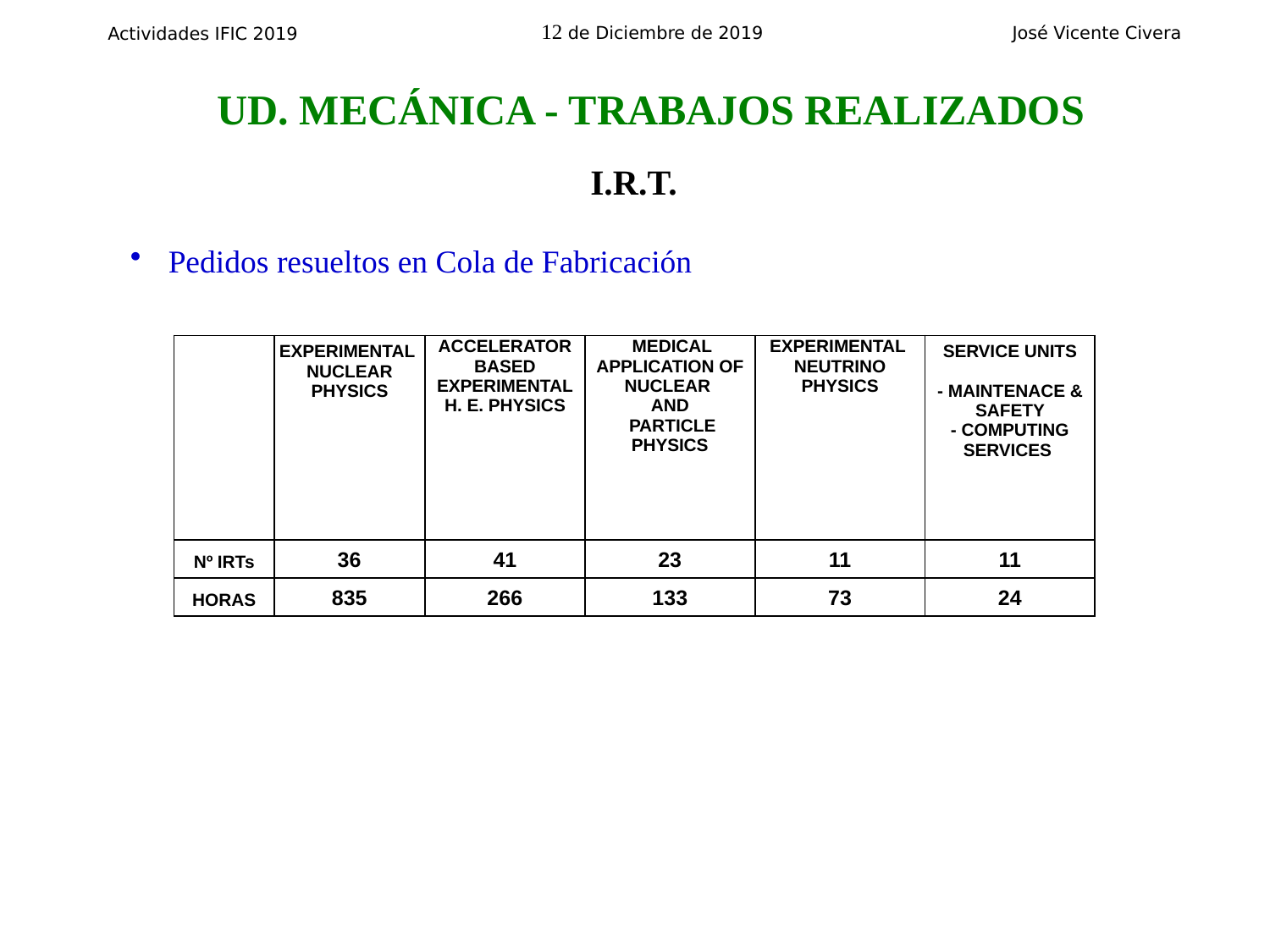

UD. MECÁNICA - TRABAJOS REALIZADOS

I.R.T.
 Pedidos resueltos en Cola de Fabricación
|  |
| --- |
|  | EXPERIMENTAL NUCLEAR PHYSICS | ACCELERATOR BASED EXPERIMENTAL H. E. PHYSICS | MEDICAL APPLICATION OF NUCLEAR AND PARTICLE PHYSICS | EXPERIMENTAL NEUTRINO PHYSICS | SERVICE UNITS - MAINTENACE & SAFETY - COMPUTING SERVICES |
| --- | --- | --- | --- | --- | --- |
| Nº IRTs | 36 | 41 | 23 | 11 | 11 |
| HORAS | 835 | 266 | 133 | 73 | 24 |